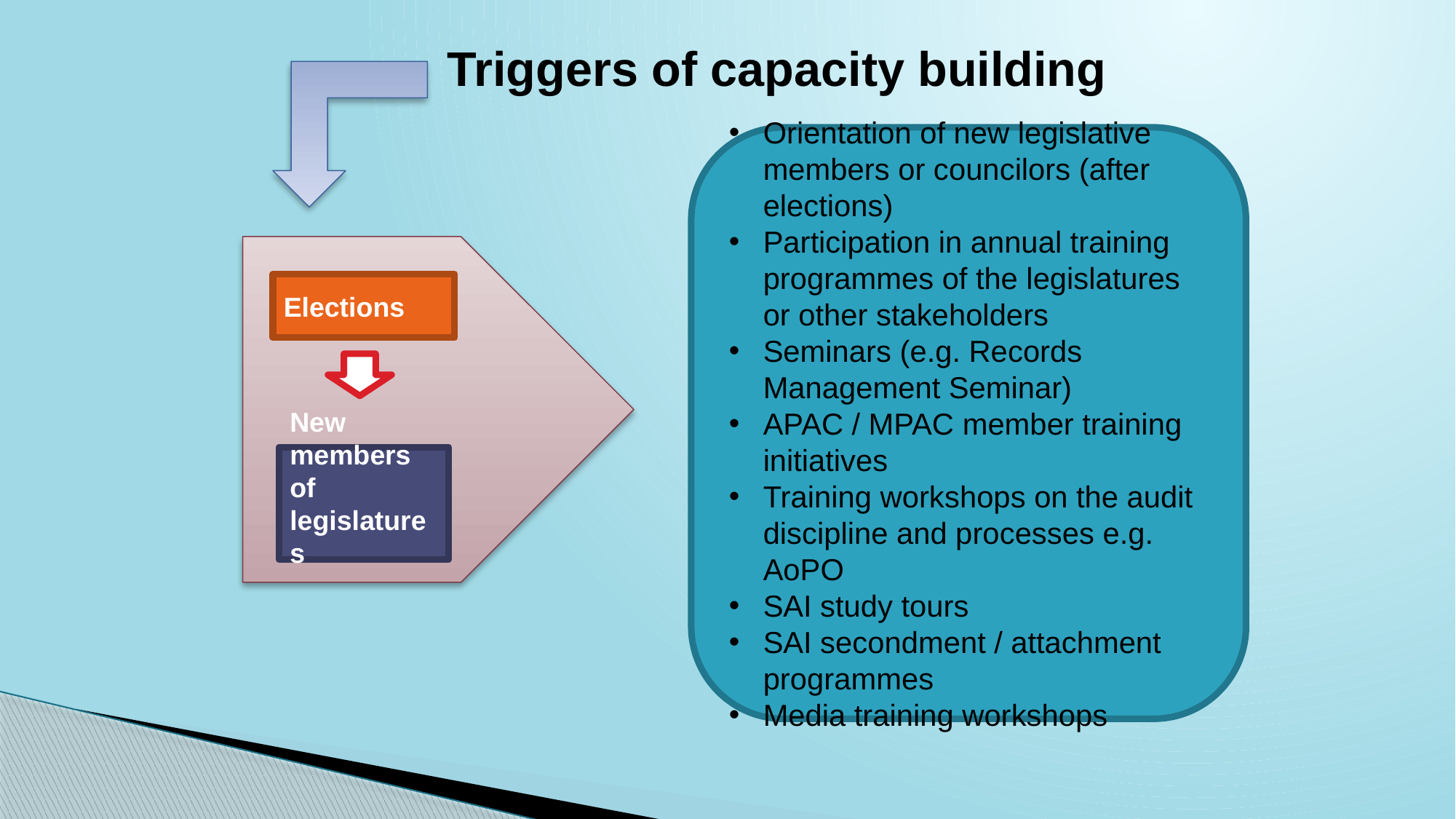

Triggers of capacity building

Orientation of new legislative members or councilors (after elections)
Participation in annual training programmes of the legislatures or other stakeholders
Seminars (e.g. Records Management Seminar)
APAC / MPAC member training initiatives
Training workshops on the audit discipline and processes e.g. AoPO
SAI study tours
SAI secondment / attachment programmes
Media training workshops

Elections

New members of legislatures